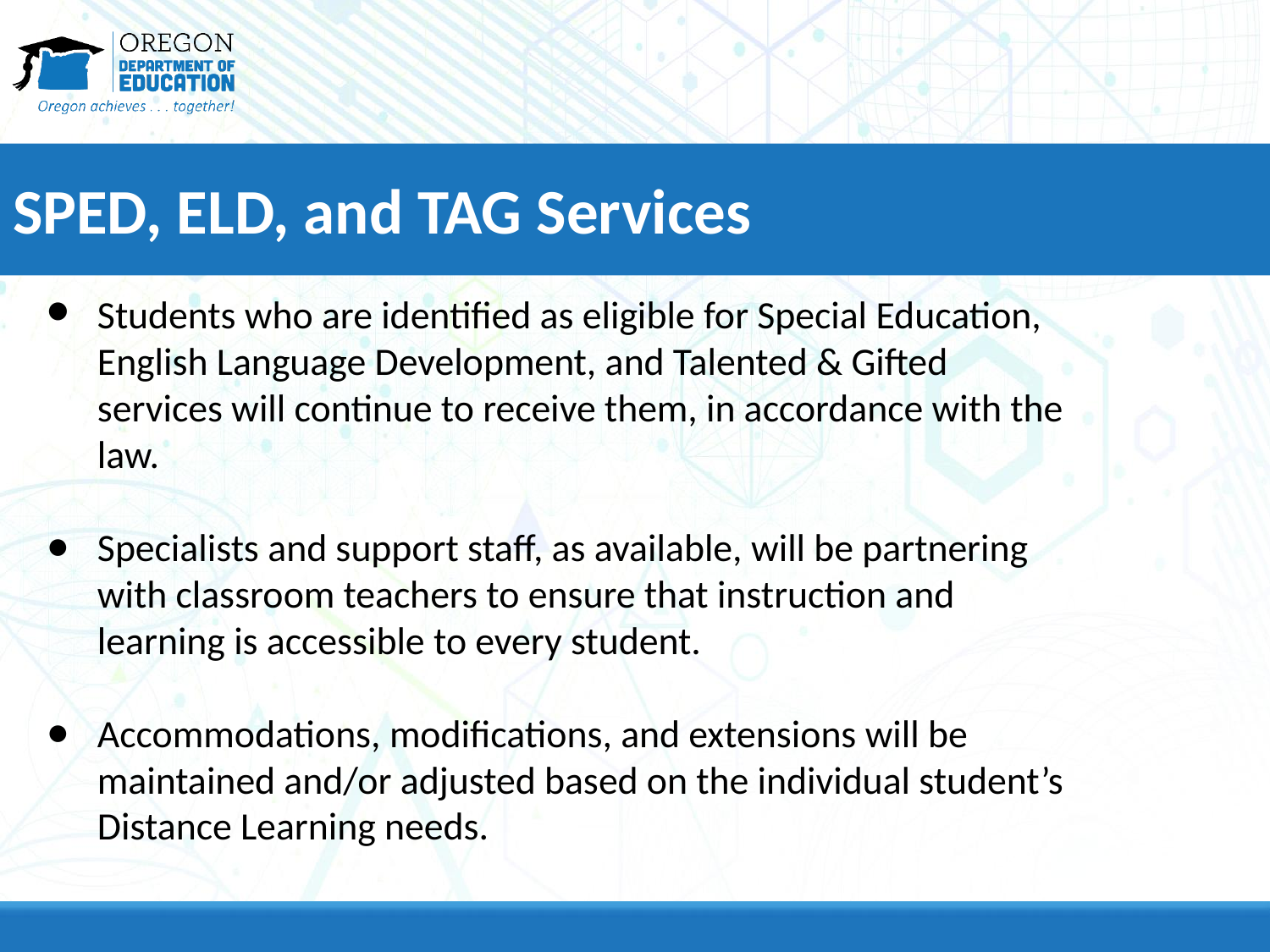

# SPED, ELD, and TAG Services
Students who are identified as eligible for Special Education, English Language Development, and Talented & Gifted services will continue to receive them, in accordance with the law.

Specialists and support staff, as available, will be partnering with classroom teachers to ensure that instruction and learning is accessible to every student.

Accommodations, modifications, and extensions will be maintained and/or adjusted based on the individual student’s Distance Learning needs.